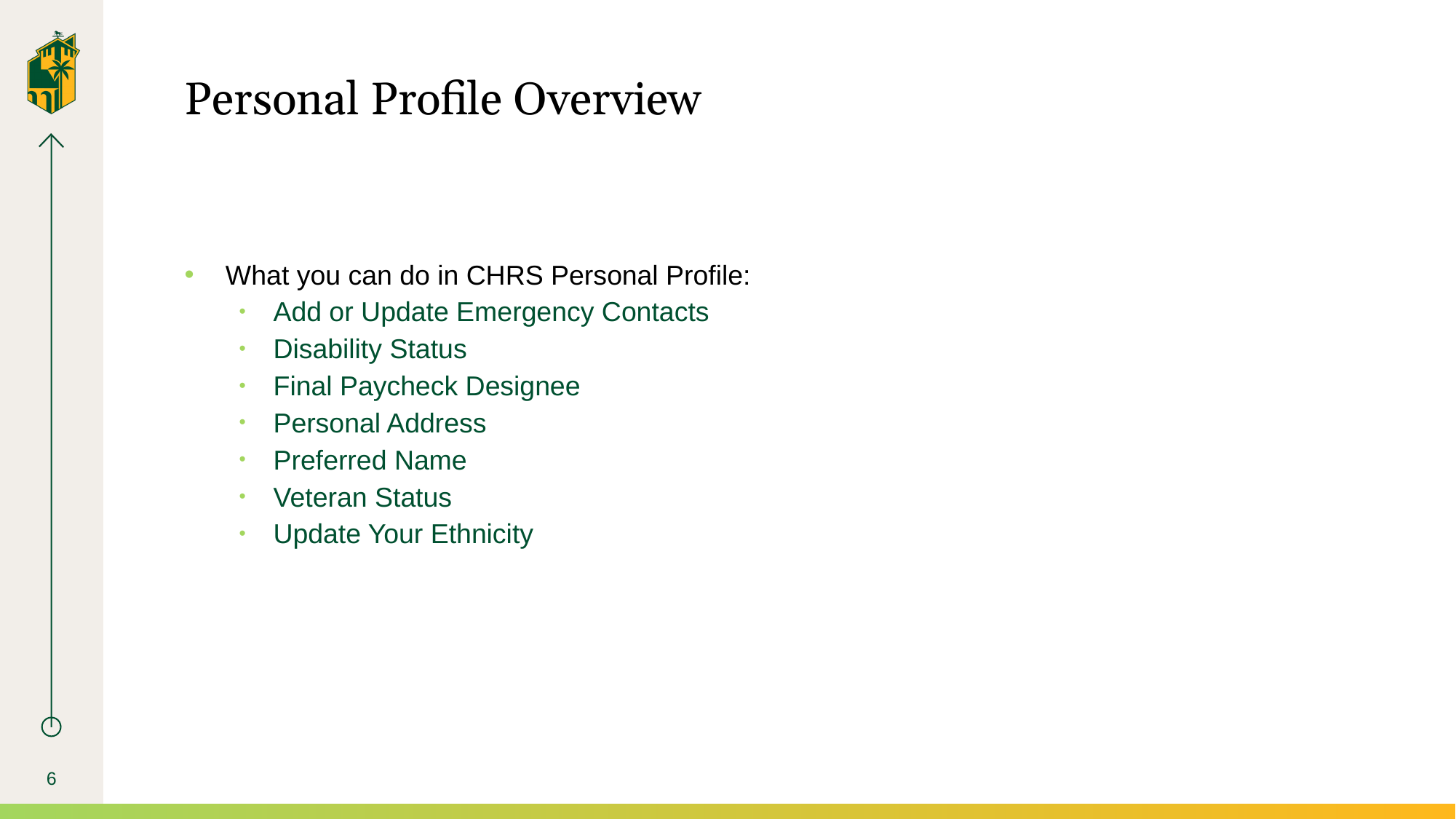

# Personal Profile Overview​
What you can do in CHRS Personal Profile:​
Add or Update Emergency Contacts​
Disability Status​
Final Paycheck Designee​
Personal Address​
Preferred Name​
Veteran Status​
Update Your Ethnicity
6